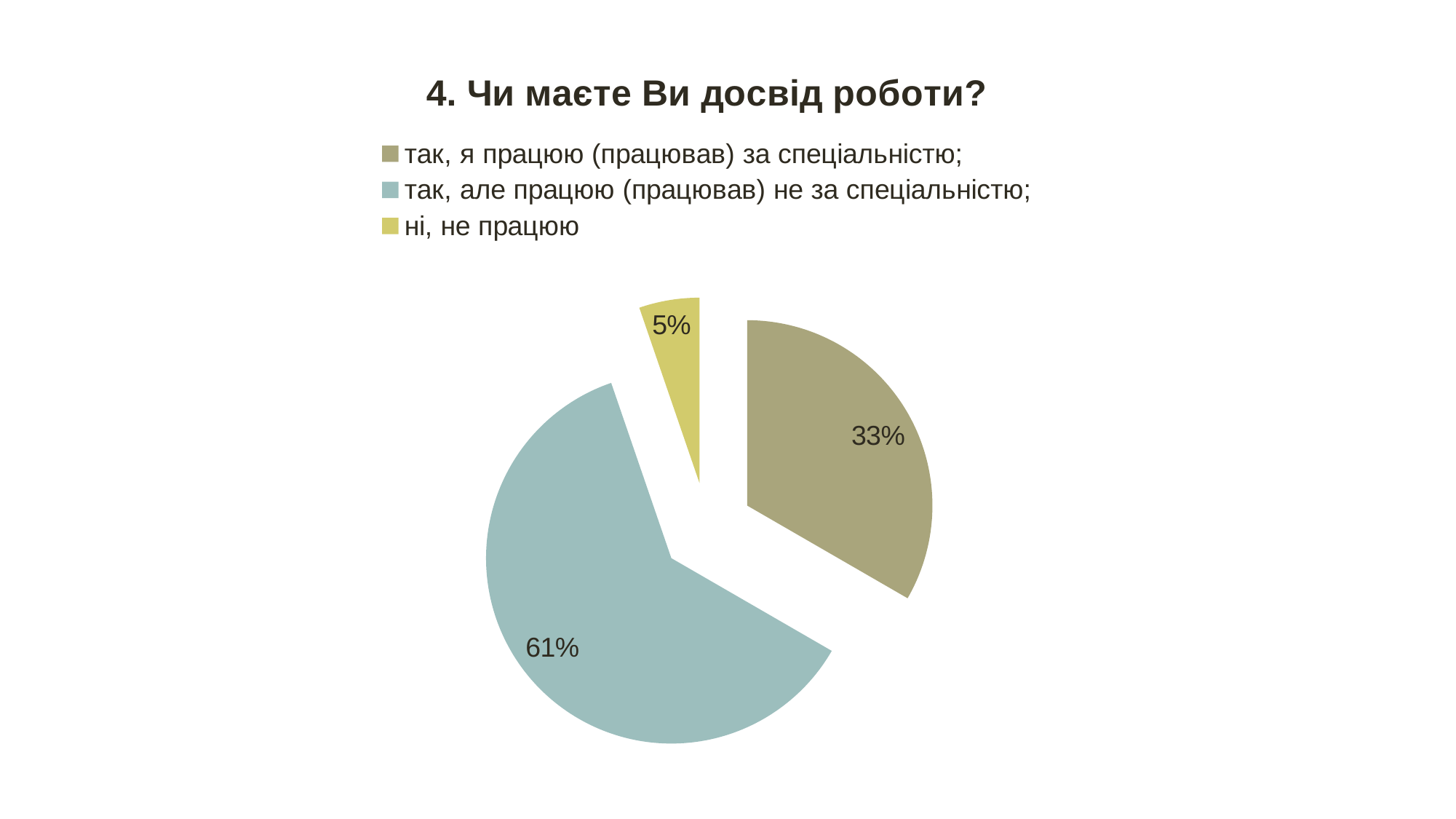

### Chart: 4. Чи маєте Ви досвід роботи?

| Category |  |
|---|---|
| так, я працюю (працював) за спеціальністю; | 19.0 |
| так, але працюю (працював) не за спеціальністю; | 35.0 |
| ні, не працюю | 3.0 |